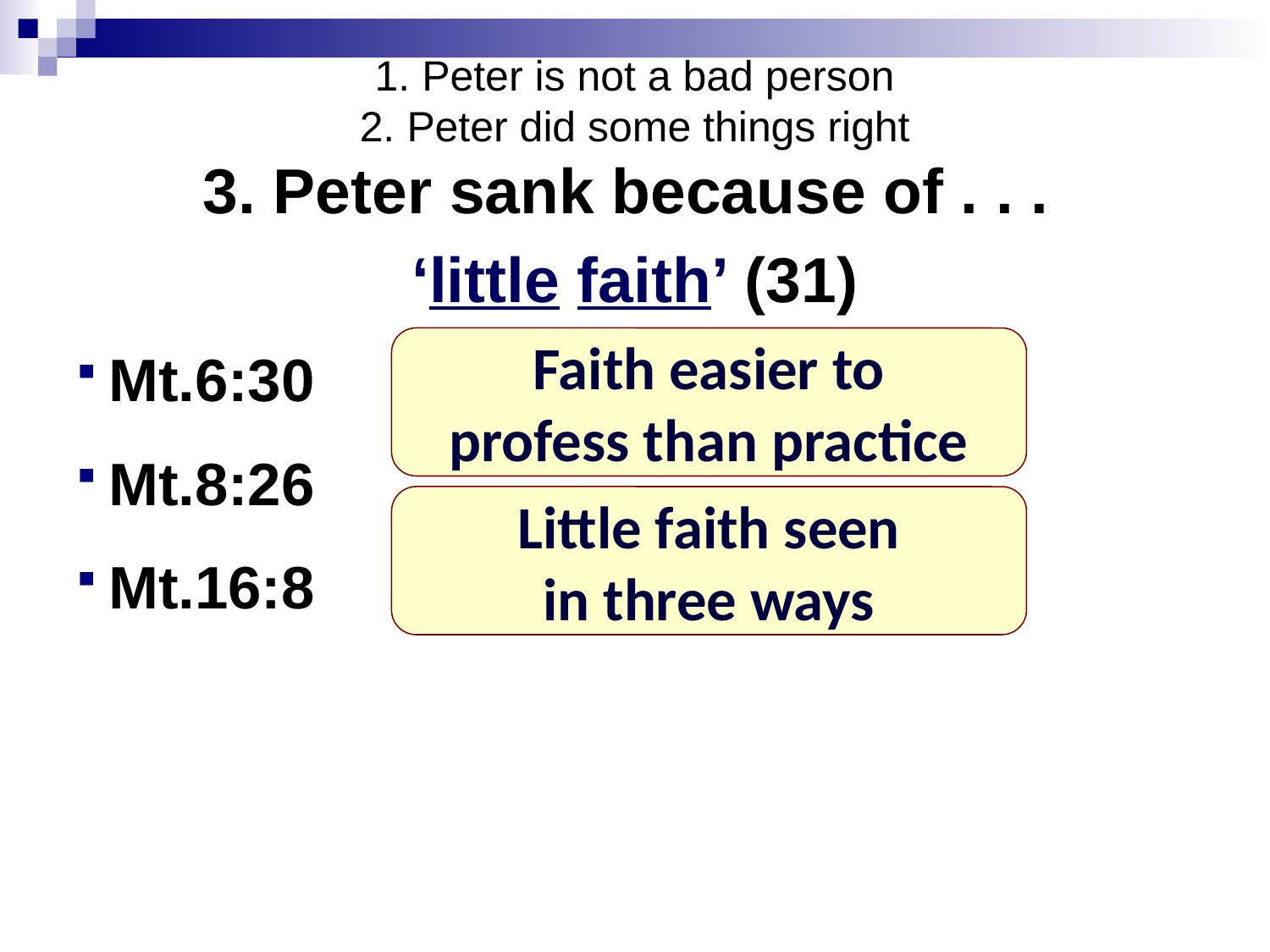

# 1. Peter is not a bad person 2. Peter did some things right 3. Peter sank because of . . .
‘little faith’ (31)
Mt.6:30
Mt.8:26
Mt.16:8

Faith easier to
profess than practice
Little faith seen
in three ways